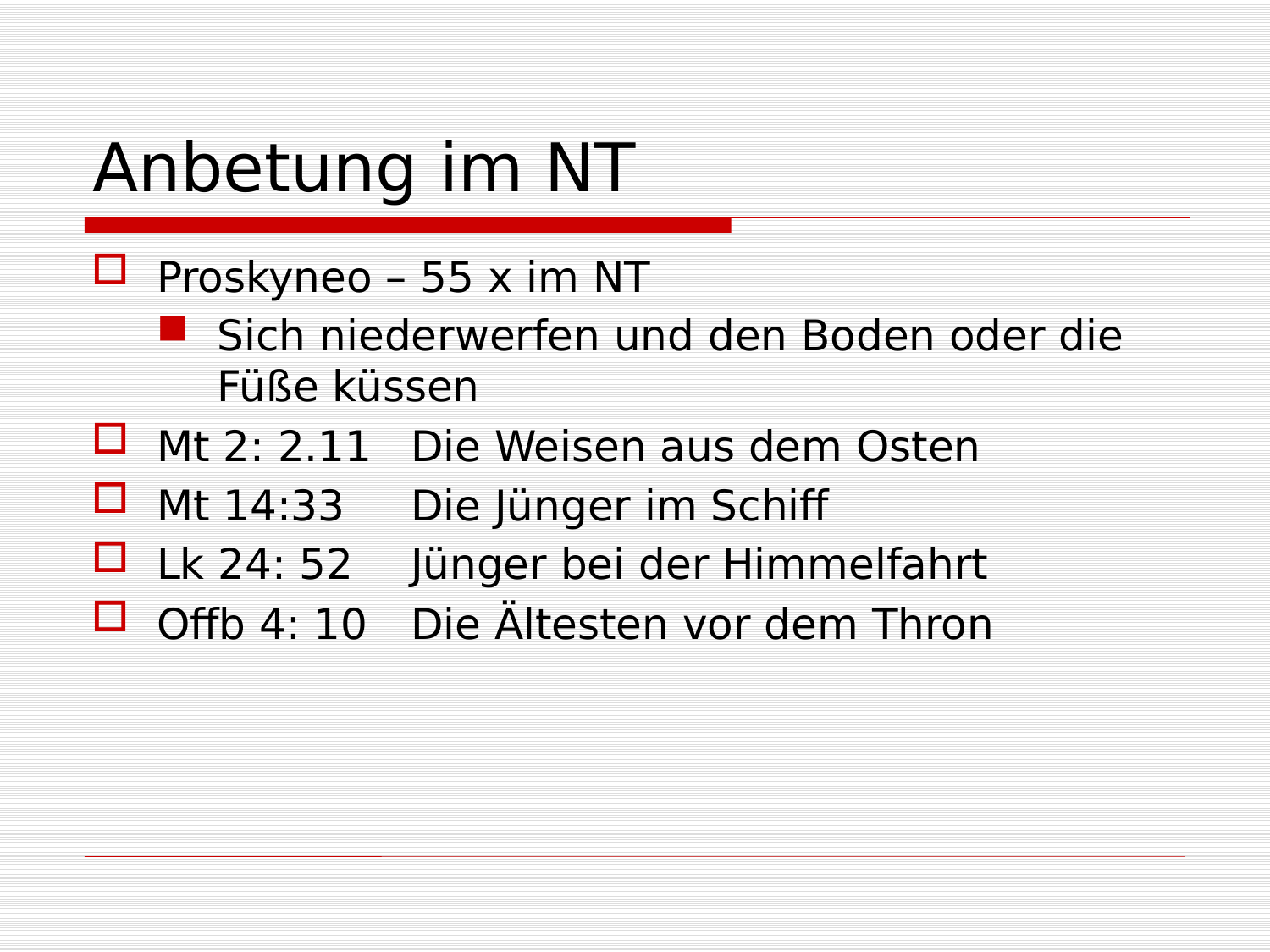

# Anbetung im NT
Proskyneo – 55 x im NT
Sich niederwerfen und den Boden oder die Füße küssen
Mt 2: 2.11	Die Weisen aus dem Osten
Mt 14:33	Die Jünger im Schiff
Lk 24: 52	Jünger bei der Himmelfahrt
Offb 4: 10	Die Ältesten vor dem Thron